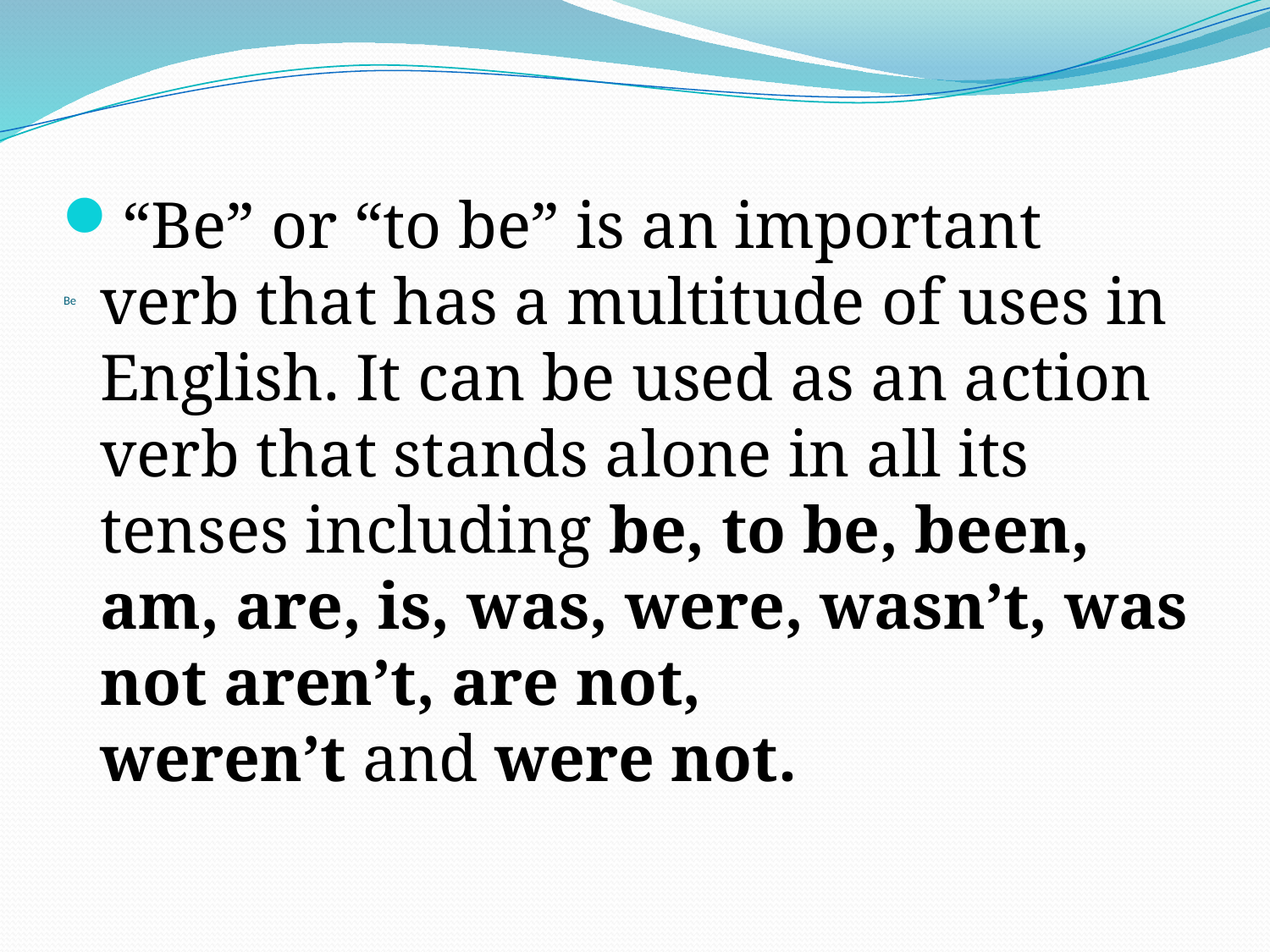

“Be” or “to be” is an important verb that has a multitude of uses in English. It can be used as an action verb that stands alone in all its tenses including be, to be, been, am, are, is, was, were, wasn’t, was not aren’t, are not, weren’t and were not.
# Be